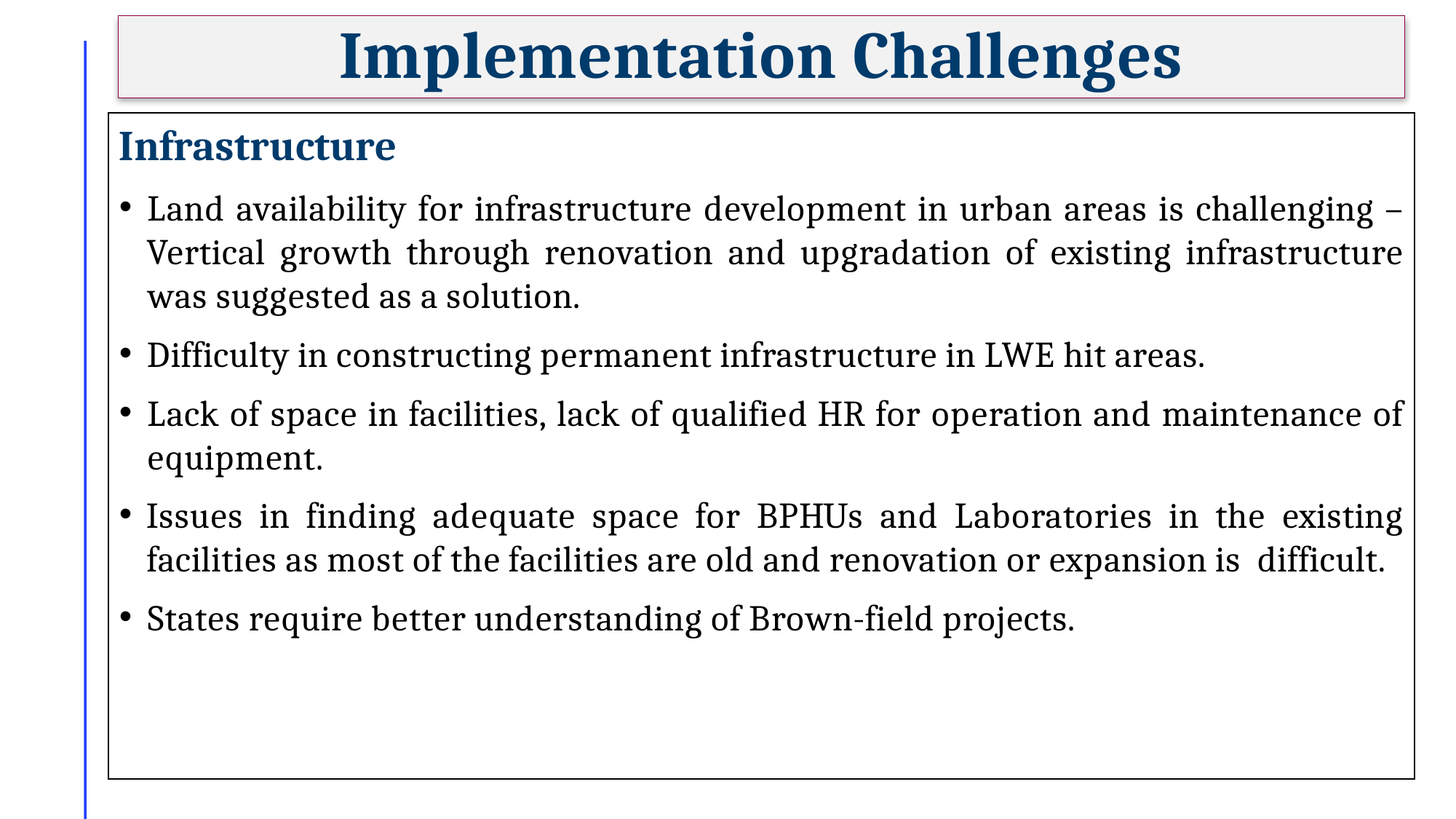

# Implementation Challenges
Infrastructure
Land availability for infrastructure development in urban areas is challenging – Vertical growth through renovation and upgradation of existing infrastructure was suggested as a solution.
Difficulty in constructing permanent infrastructure in LWE hit areas.
Lack of space in facilities, lack of qualified HR for operation and maintenance of equipment.
Issues in finding adequate space for BPHUs and Laboratories in the existing facilities as most of the facilities are old and renovation or expansion is  difficult.
States require better understanding of Brown-field projects.